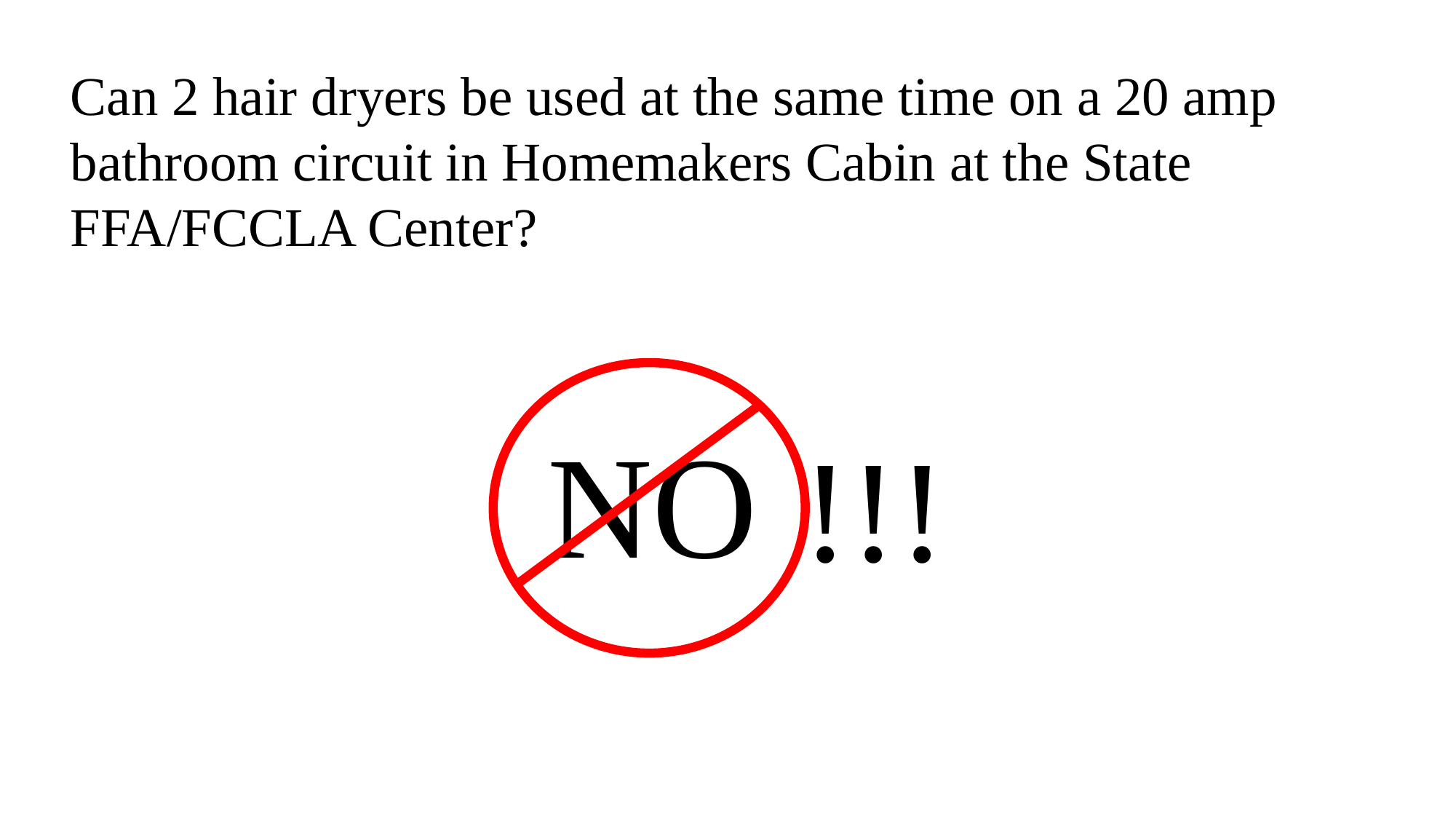

Can 2 hair dryers be used at the same time on a 20 amp bathroom circuit in Homemakers Cabin at the State FFA/FCCLA Center?

NO
!!!